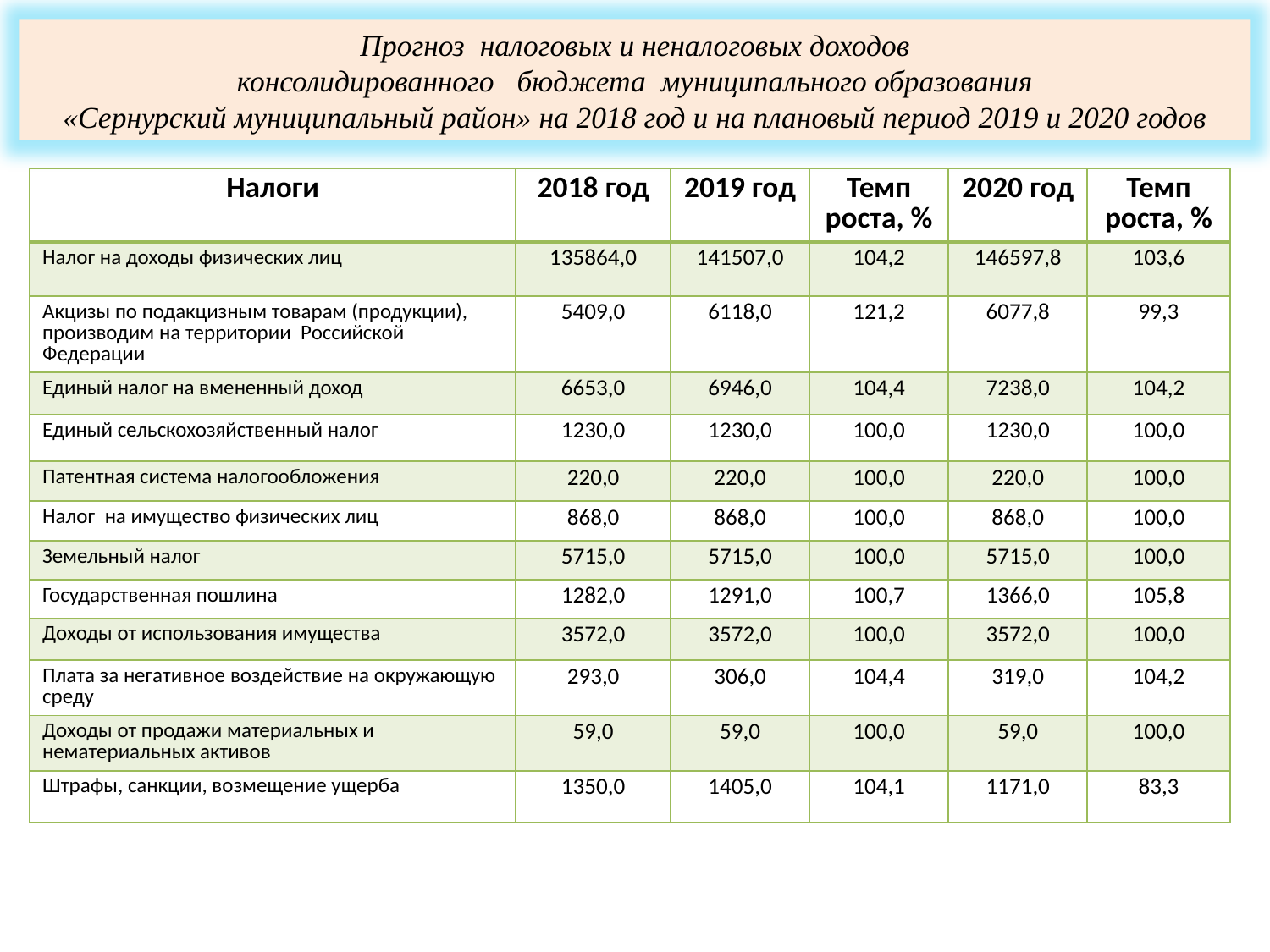

Прогноз  налоговых и неналоговых доходов
 консолидированного   бюджета  муниципального образования
«Сернурский муниципальный район» на 2018 год и на плановый период 2019 и 2020 годов
| Налоги | 2018 год | 2019 год | Темп роста, % | 2020 год | Темп роста, % |
| --- | --- | --- | --- | --- | --- |
| Налог на доходы физических лиц | 135864,0 | 141507,0 | 104,2 | 146597,8 | 103,6 |
| Акцизы по подакцизным товарам (продукции), производим на территории Российской Федерации | 5409,0 | 6118,0 | 121,2 | 6077,8 | 99,3 |
| Единый налог на вмененный доход | 6653,0 | 6946,0 | 104,4 | 7238,0 | 104,2 |
| Единый сельскохозяйственный налог | 1230,0 | 1230,0 | 100,0 | 1230,0 | 100,0 |
| Патентная система налогообложения | 220,0 | 220,0 | 100,0 | 220,0 | 100,0 |
| Налог на имущество физических лиц | 868,0 | 868,0 | 100,0 | 868,0 | 100,0 |
| Земельный налог | 5715,0 | 5715,0 | 100,0 | 5715,0 | 100,0 |
| Государственная пошлина | 1282,0 | 1291,0 | 100,7 | 1366,0 | 105,8 |
| Доходы от использования имущества | 3572,0 | 3572,0 | 100,0 | 3572,0 | 100,0 |
| Плата за негативное воздействие на окружающую среду | 293,0 | 306,0 | 104,4 | 319,0 | 104,2 |
| Доходы от продажи материальных и нематериальных активов | 59,0 | 59,0 | 100,0 | 59,0 | 100,0 |
| Штрафы, санкции, возмещение ущерба | 1350,0 | 1405,0 | 104,1 | 1171,0 | 83,3 |